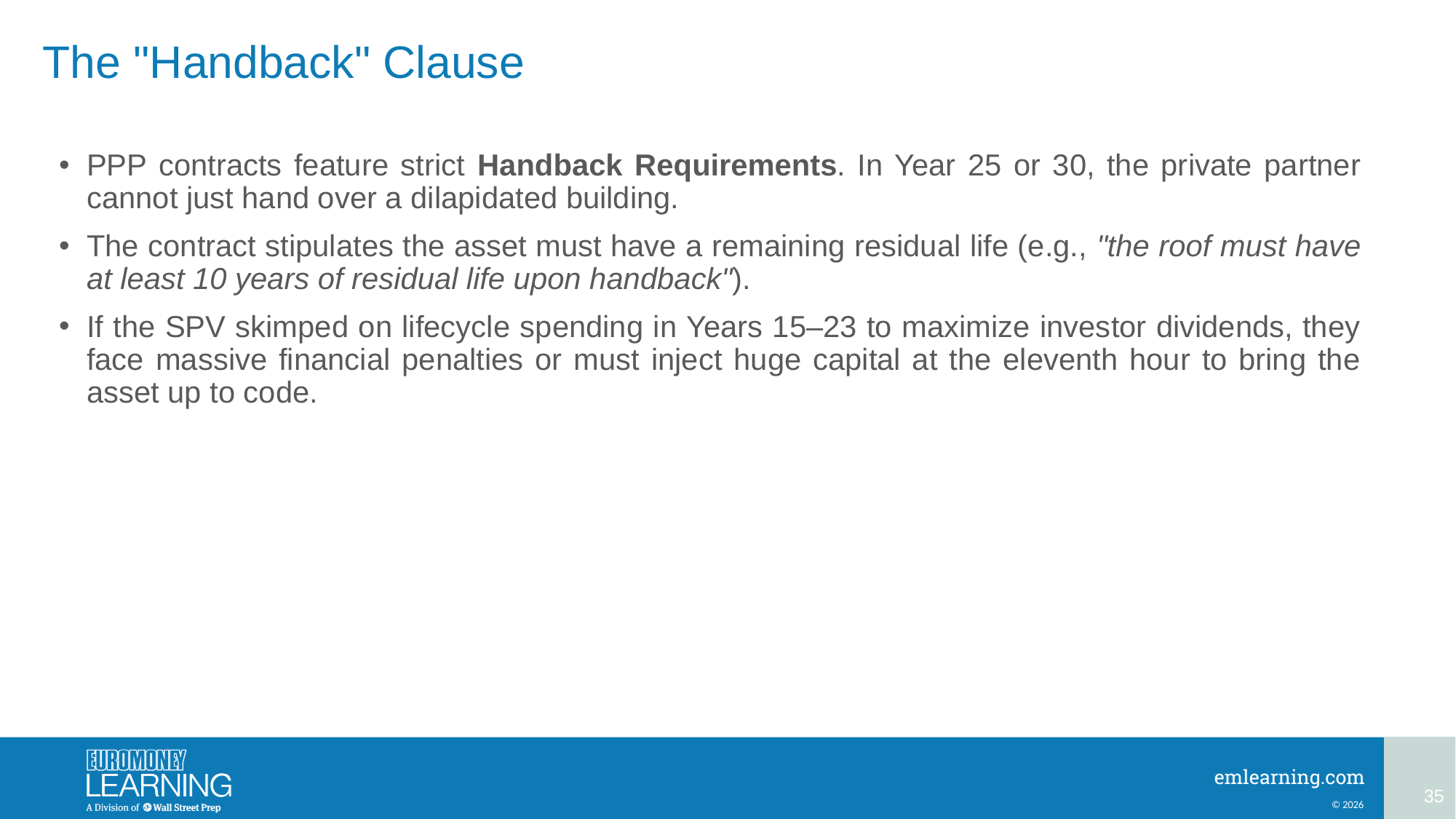

# The "Handback" Clause
PPP contracts feature strict Handback Requirements. In Year 25 or 30, the private partner cannot just hand over a dilapidated building.
The contract stipulates the asset must have a remaining residual life (e.g., "the roof must have at least 10 years of residual life upon handback").
If the SPV skimped on lifecycle spending in Years 15–23 to maximize investor dividends, they face massive financial penalties or must inject huge capital at the eleventh hour to bring the asset up to code.

35